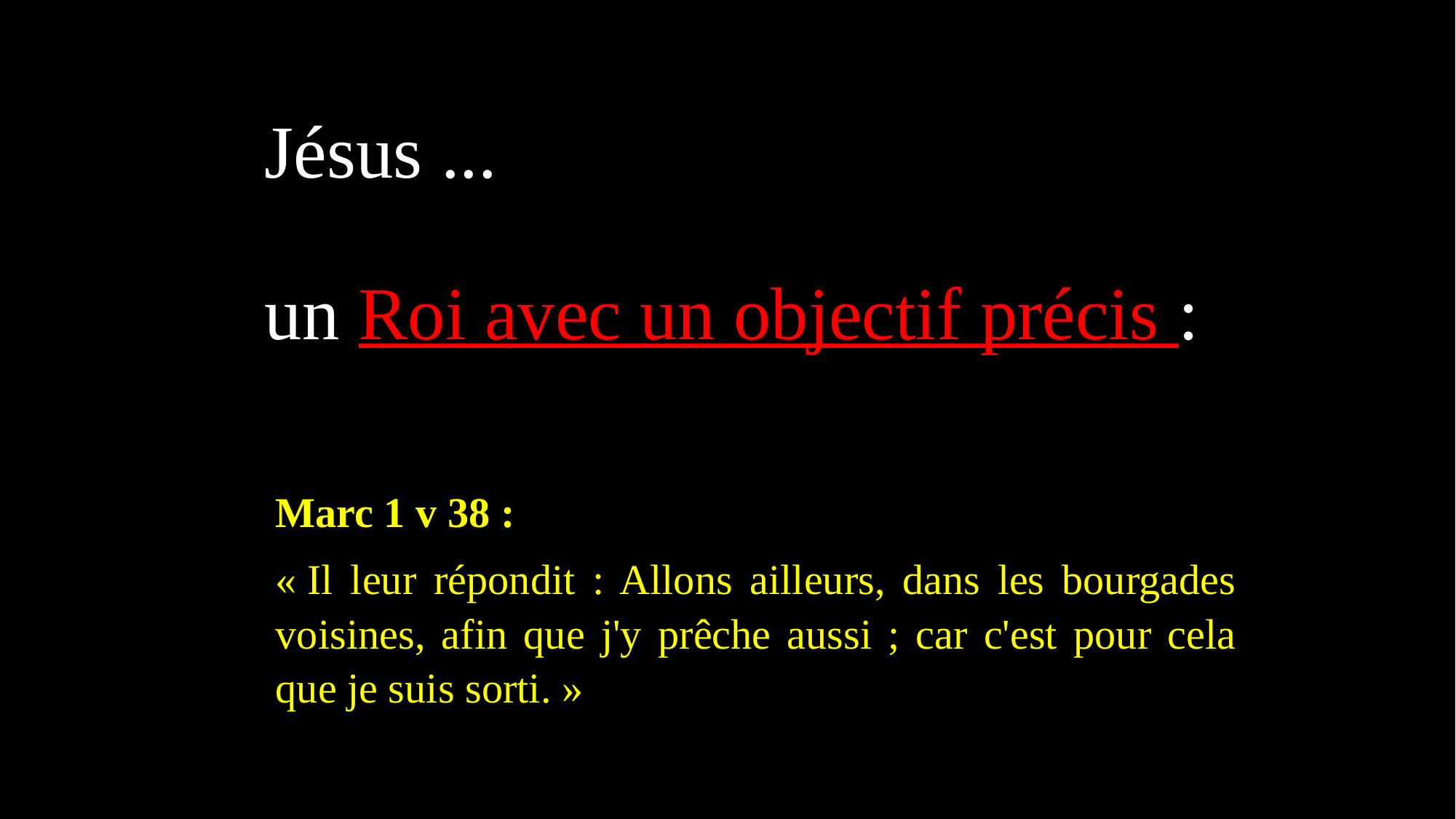

Jésus ...
un Roi avec un objectif précis :
Marc 1 v 38 :
« Il leur répondit : Allons ailleurs, dans les bourgades voisines, afin que j'y prêche aussi ; car c'est pour cela que je suis sorti. »